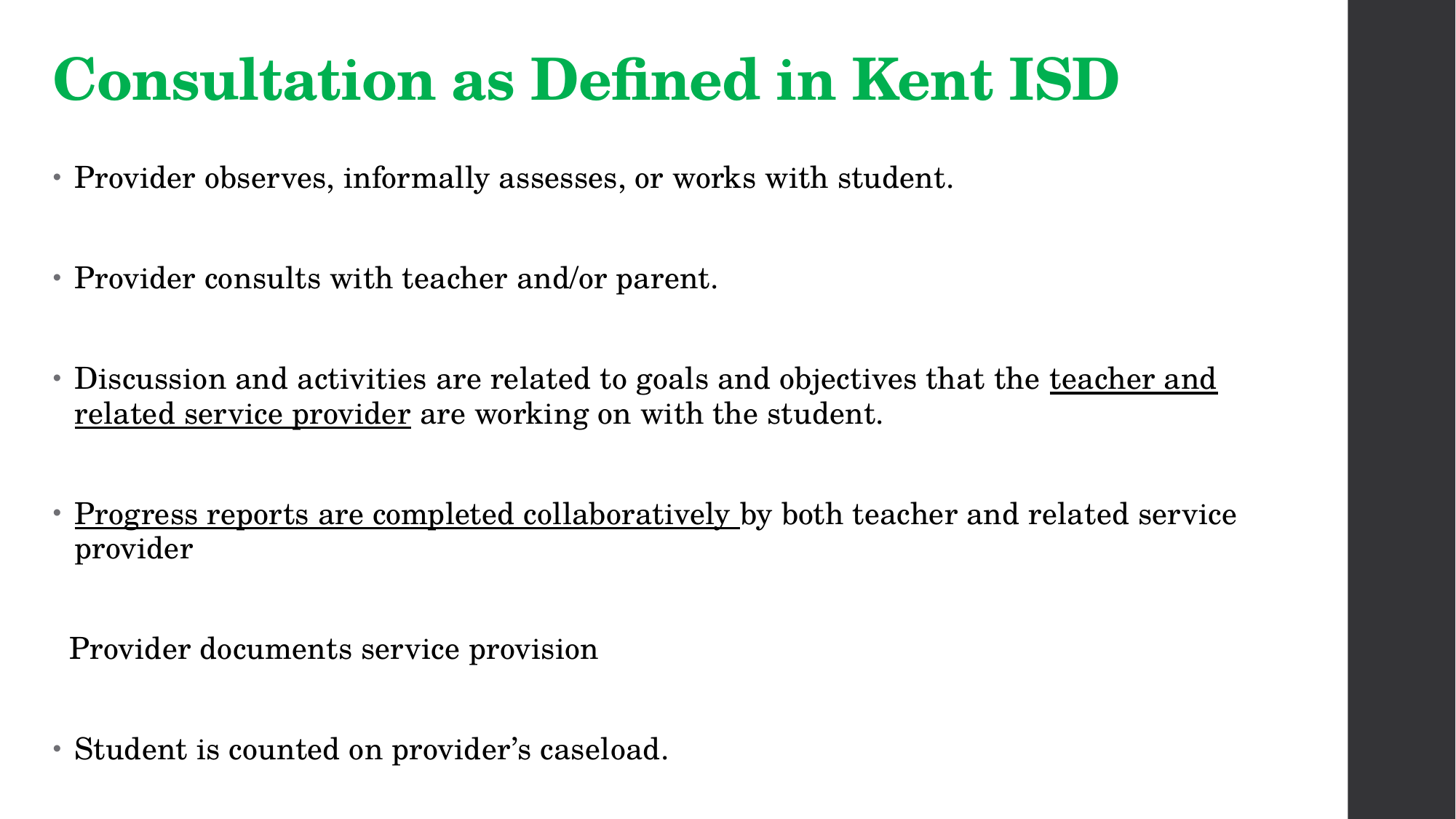

# Consultation as Defined in Kent ISD
Provider observes, informally assesses, or works with student.

Provider consults with teacher and/or parent.

Discussion and activities are related to goals and objectives that the teacher and related service provider are working on with the student.

Progress reports are completed collaboratively by both teacher and related service provider

  Provider documents service provision

Student is counted on provider’s caseload.